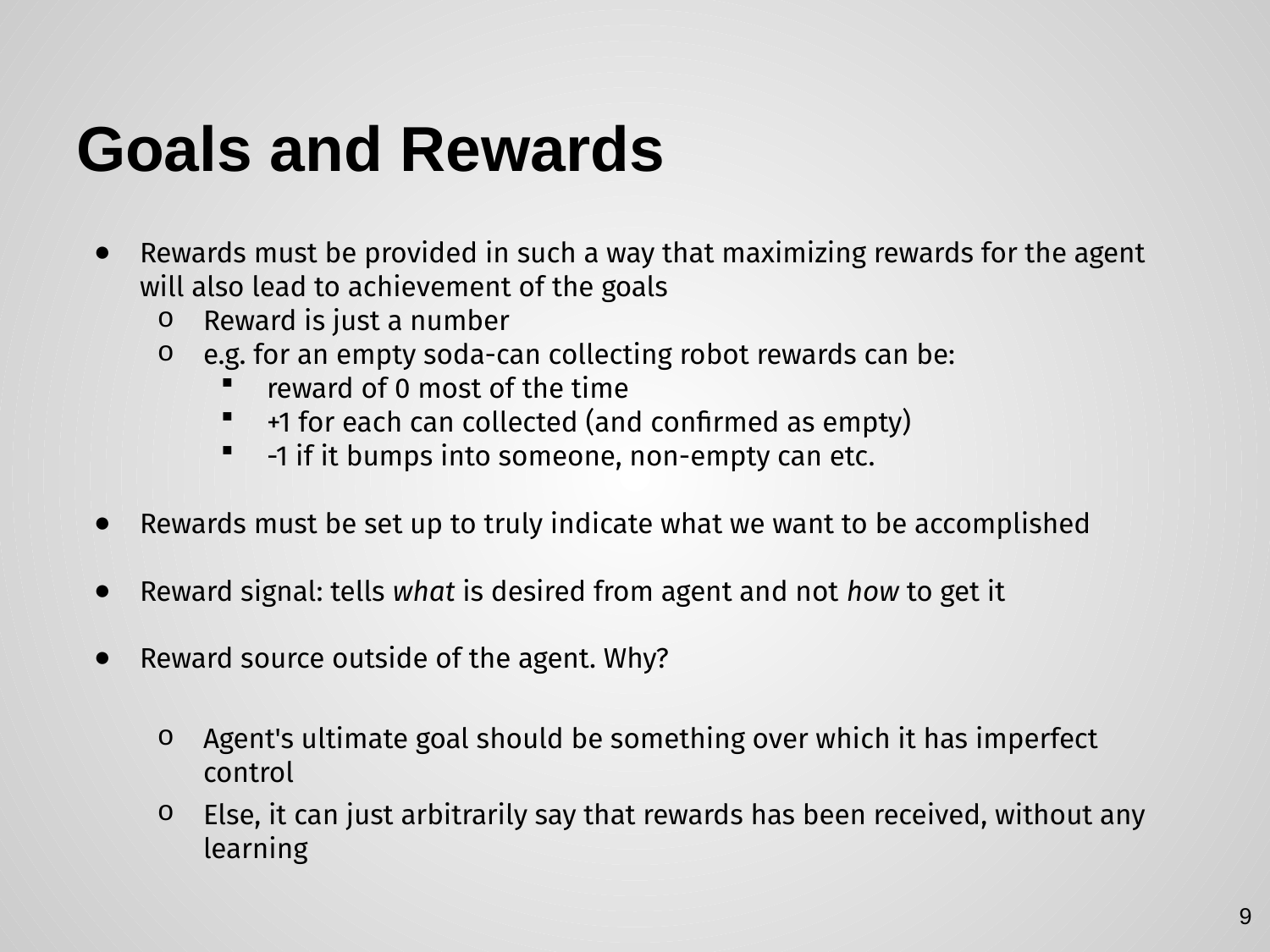

# Goals and Rewards
Rewards must be provided in such a way that maximizing rewards for the agent will also lead to achievement of the goals
Reward is just a number
e.g. for an empty soda-can collecting robot rewards can be:
reward of 0 most of the time
+1 for each can collected (and confirmed as empty)
-1 if it bumps into someone, non-empty can etc.

Rewards must be set up to truly indicate what we want to be accomplished
Reward signal: tells what is desired from agent and not how to get it
Reward source outside of the agent. Why?

Agent's ultimate goal should be something over which it has imperfect control
Else, it can just arbitrarily say that rewards has been received, without any learning
9